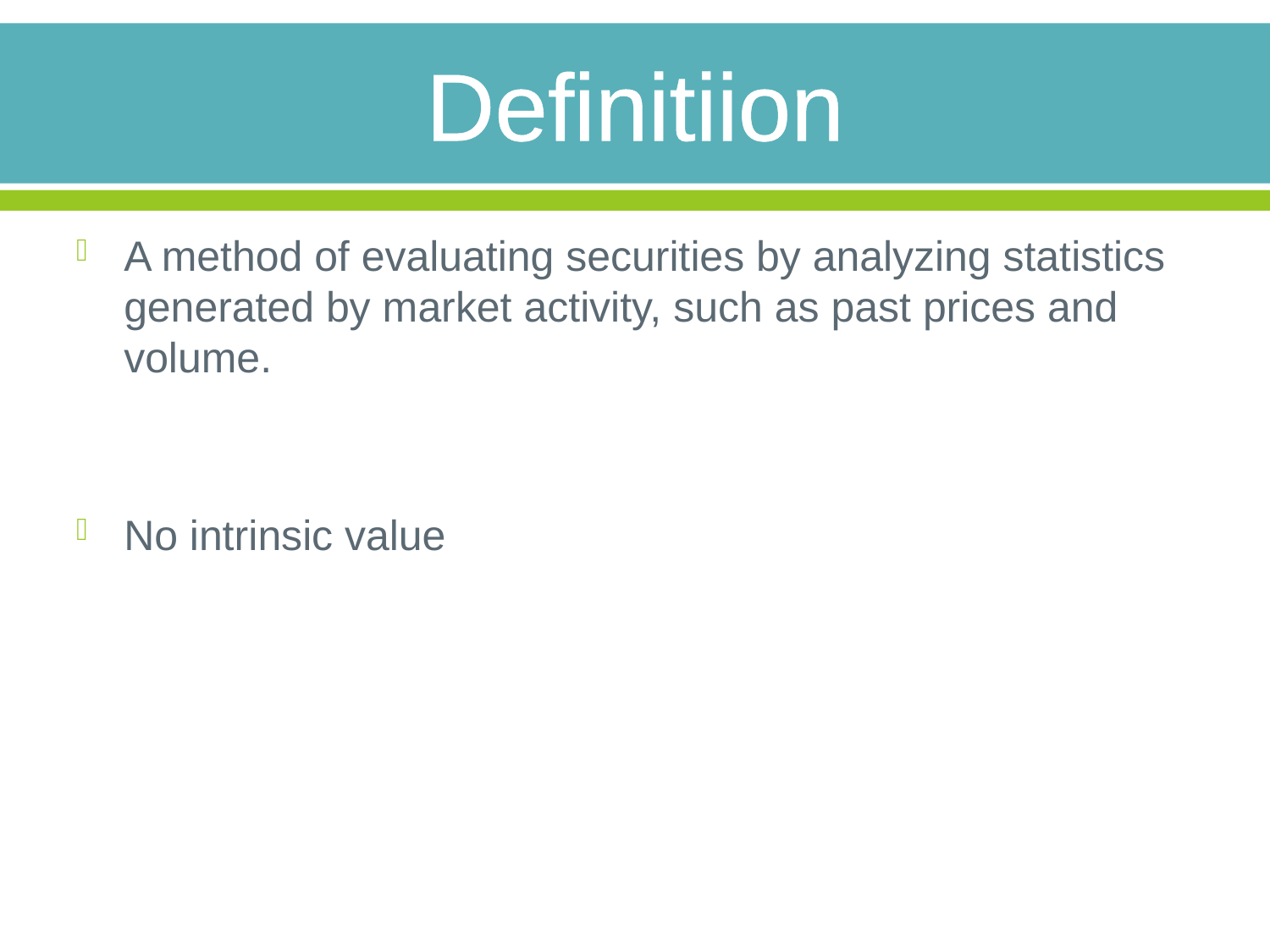

# Definitiion
A method of evaluating securities by analyzing statistics generated by market activity, such as past prices and volume.

No intrinsic value